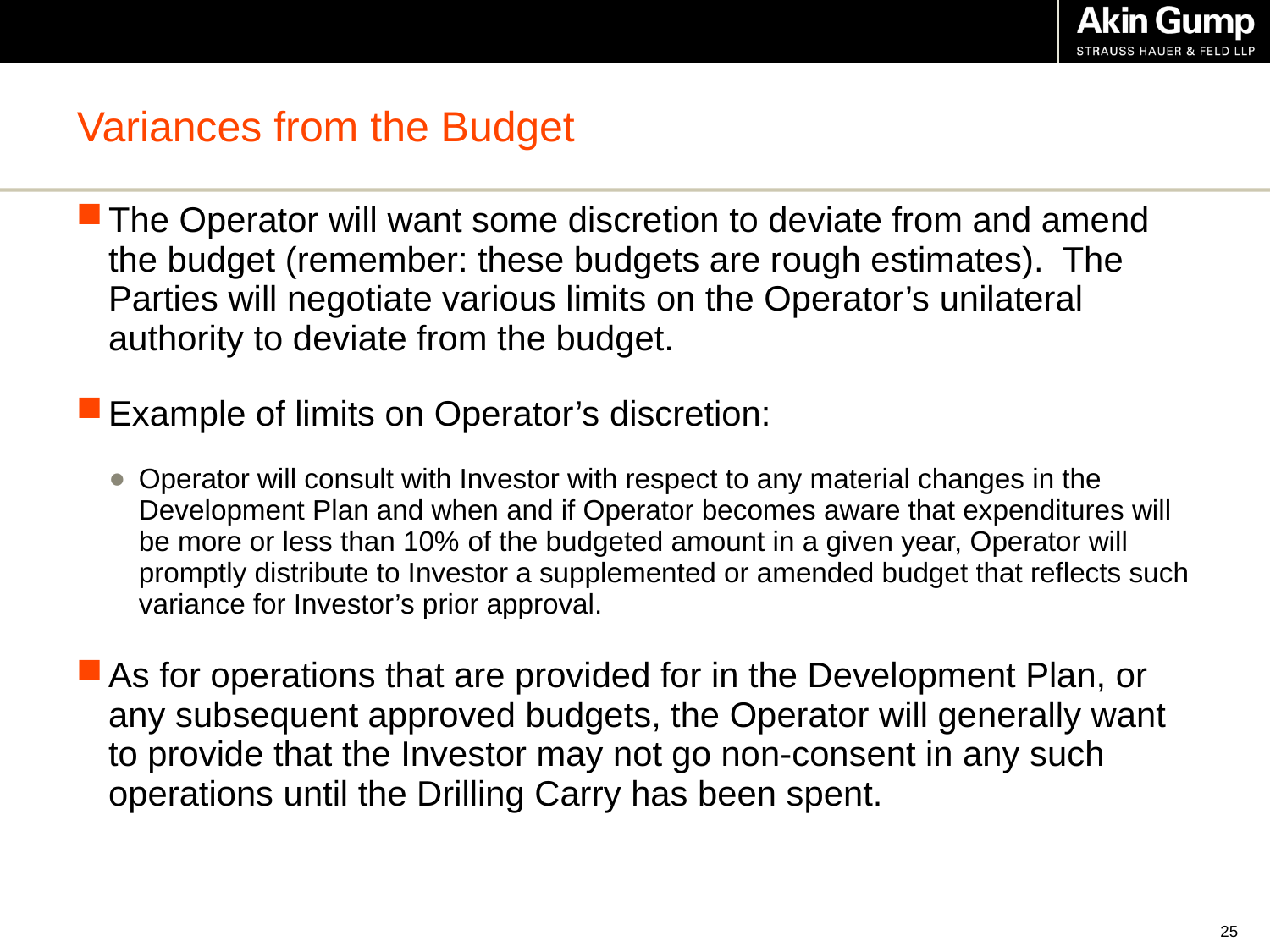

# Variances from the Budget
The Operator will want some discretion to deviate from and amend the budget (remember: these budgets are rough estimates).  The Parties will negotiate various limits on the Operator’s unilateral authority to deviate from the budget.
Example of limits on Operator’s discretion:
Operator will consult with Investor with respect to any material changes in the Development Plan and when and if Operator becomes aware that expenditures will be more or less than 10% of the budgeted amount in a given year, Operator will promptly distribute to Investor a supplemented or amended budget that reflects such variance for Investor’s prior approval.
As for operations that are provided for in the Development Plan, or any subsequent approved budgets, the Operator will generally want to provide that the Investor may not go non-consent in any such operations until the Drilling Carry has been spent.
25